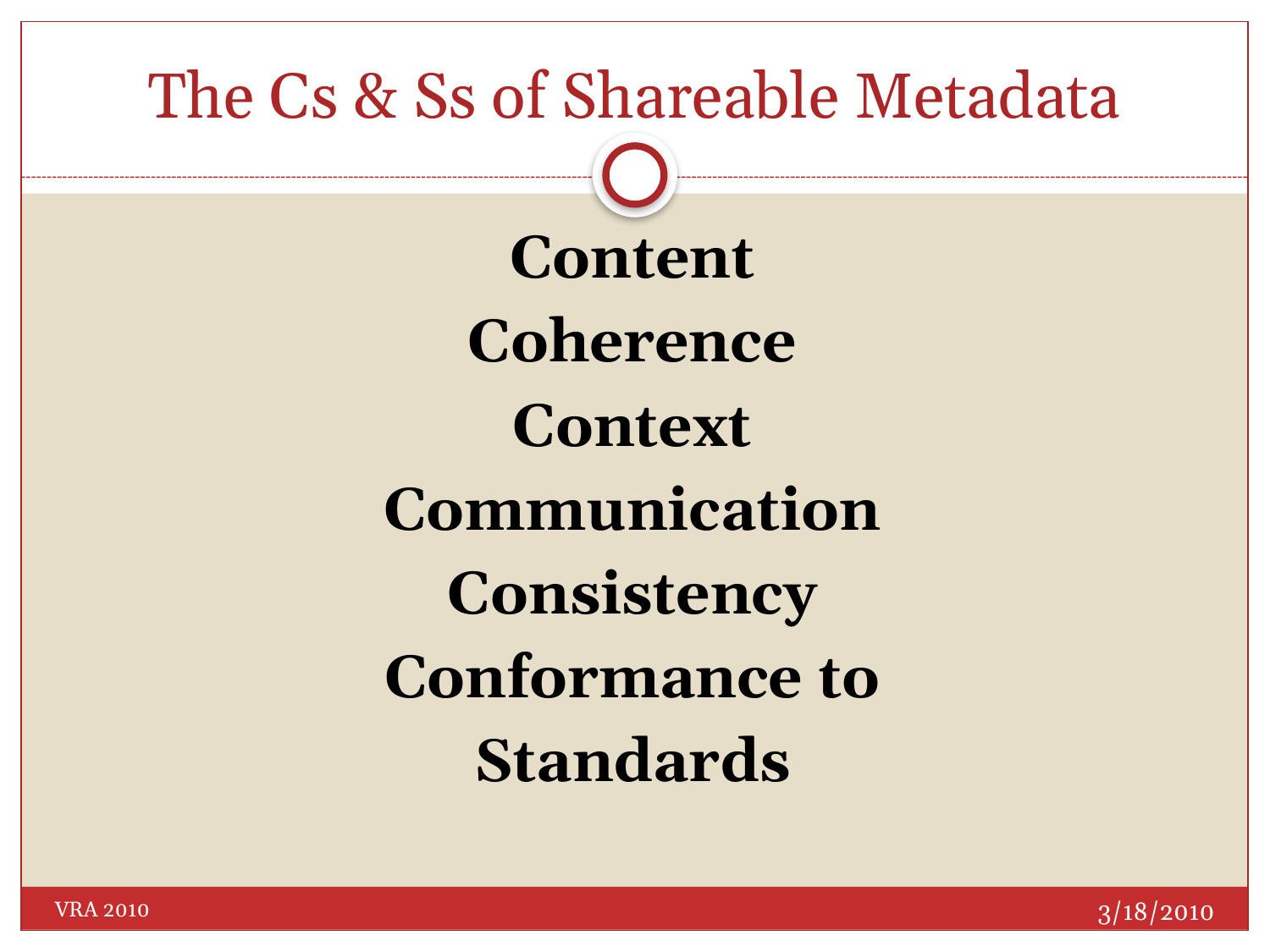

# The Cs & Ss of Shareable Metadata
Content
Coherence
Context
Communication
Consistency
Conformance to
Standards
3/18/2010
VRA 2010